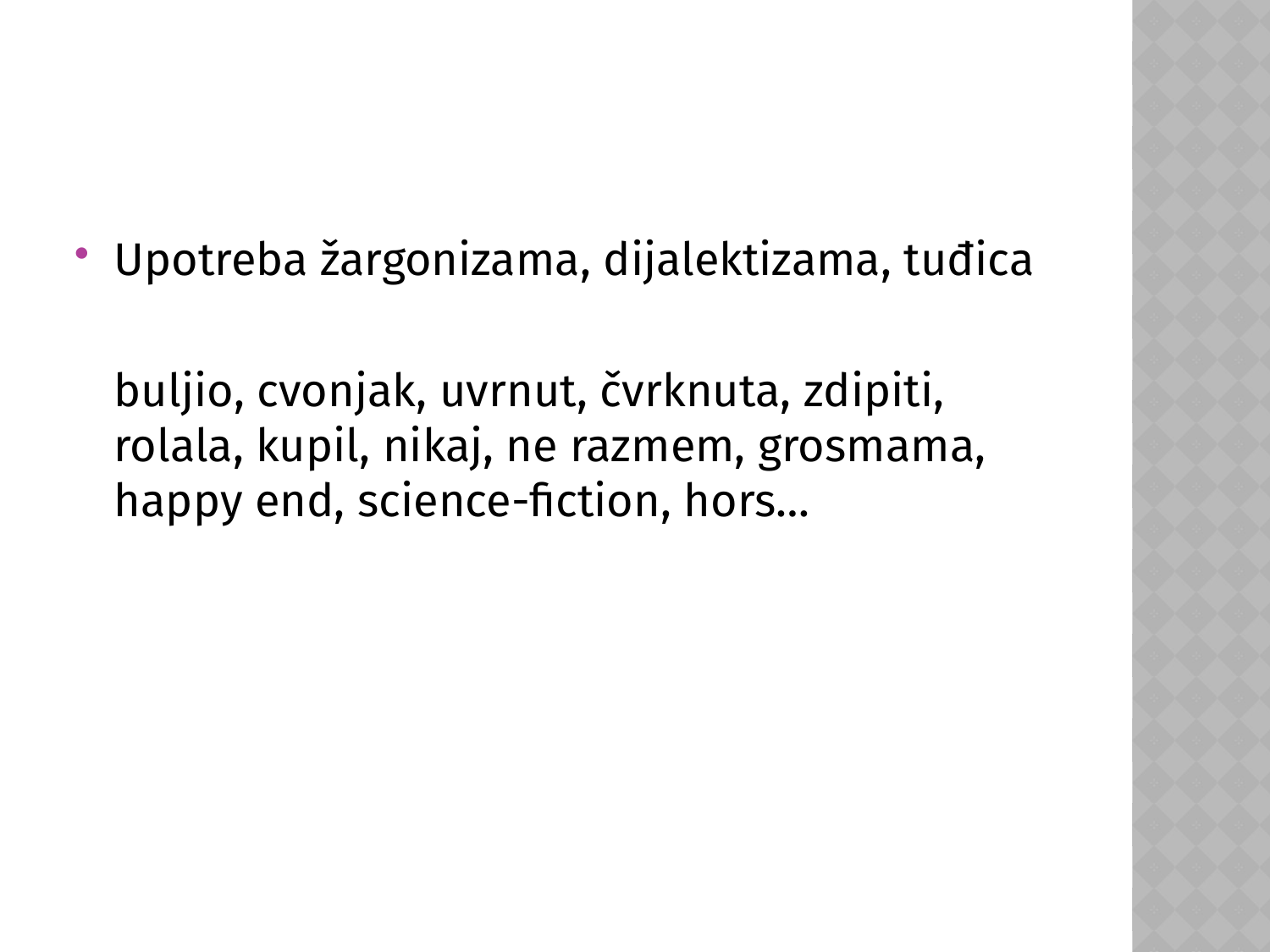

#
Upotreba žargonizama, dijalektizama, tuđica

	buljio, cvonjak, uvrnut, čvrknuta, zdipiti, rolala, kupil, nikaj, ne razmem, grosmama, happy end, science-fiction, hors…